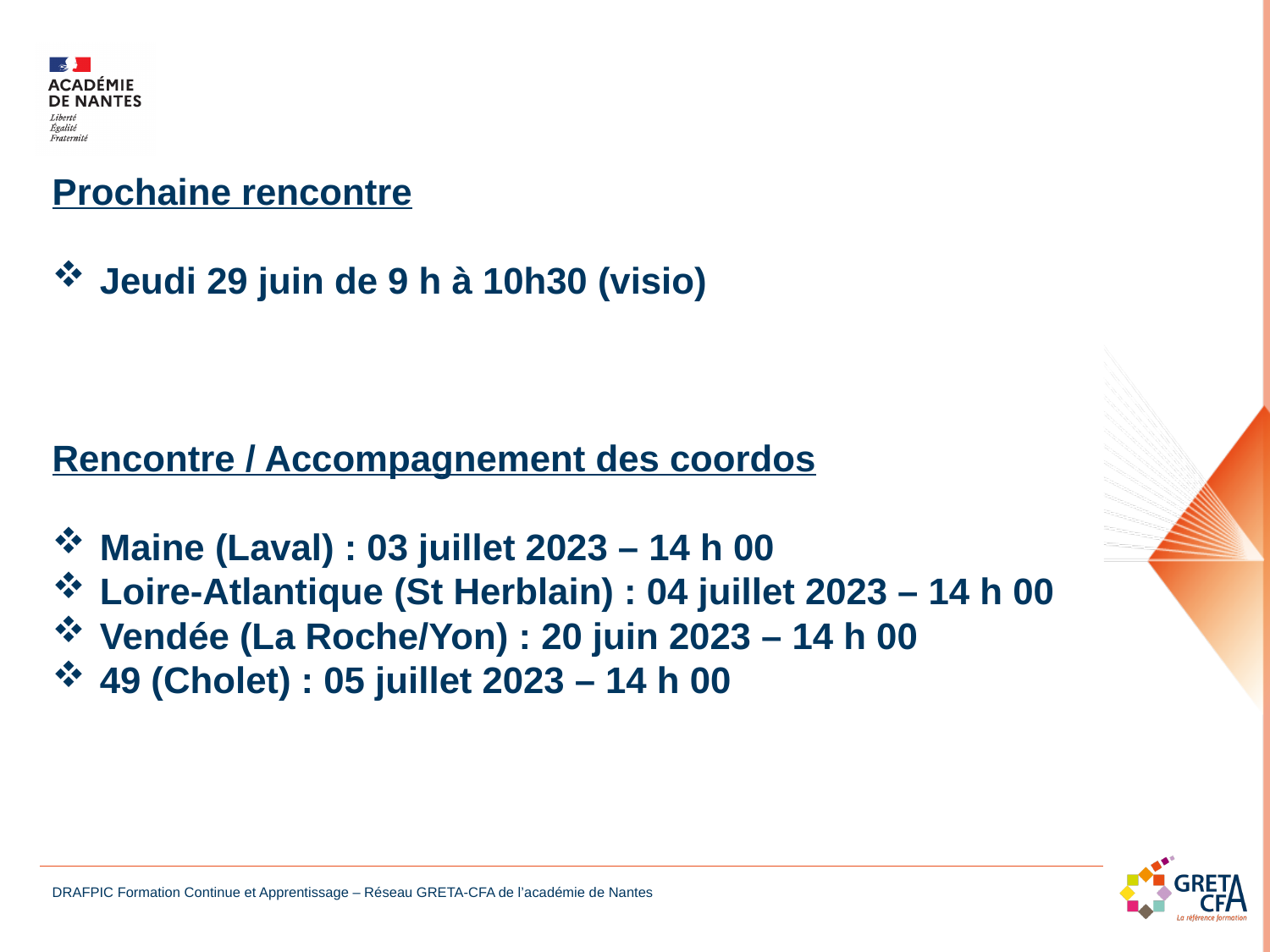

Prochaine rencontre

Jeudi 29 juin de 9 h à 10h30 (visio)

Rencontre / Accompagnement des coordos

Maine (Laval) : 03 juillet 2023 – 14 h 00
Loire-Atlantique (St Herblain) : 04 juillet 2023 – 14 h 00
Vendée (La Roche/Yon) : 20 juin 2023 – 14 h 00
49 (Cholet) : 05 juillet 2023 – 14 h 00